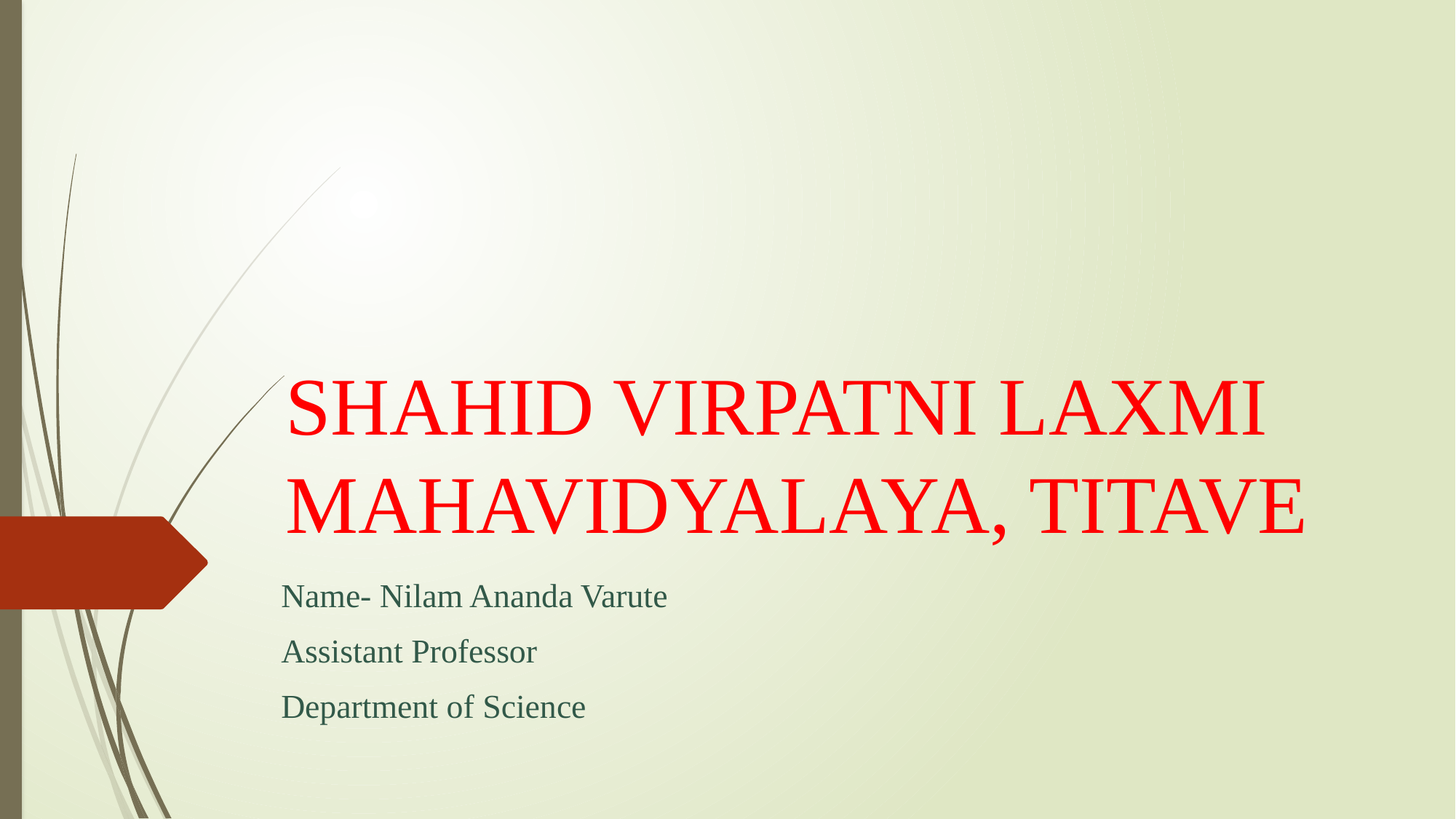

# SHAHID VIRPATNI LAXMI MAHAVIDYALAYA, TITAVE
Name- Nilam Ananda Varute
Assistant Professor
Department of Science